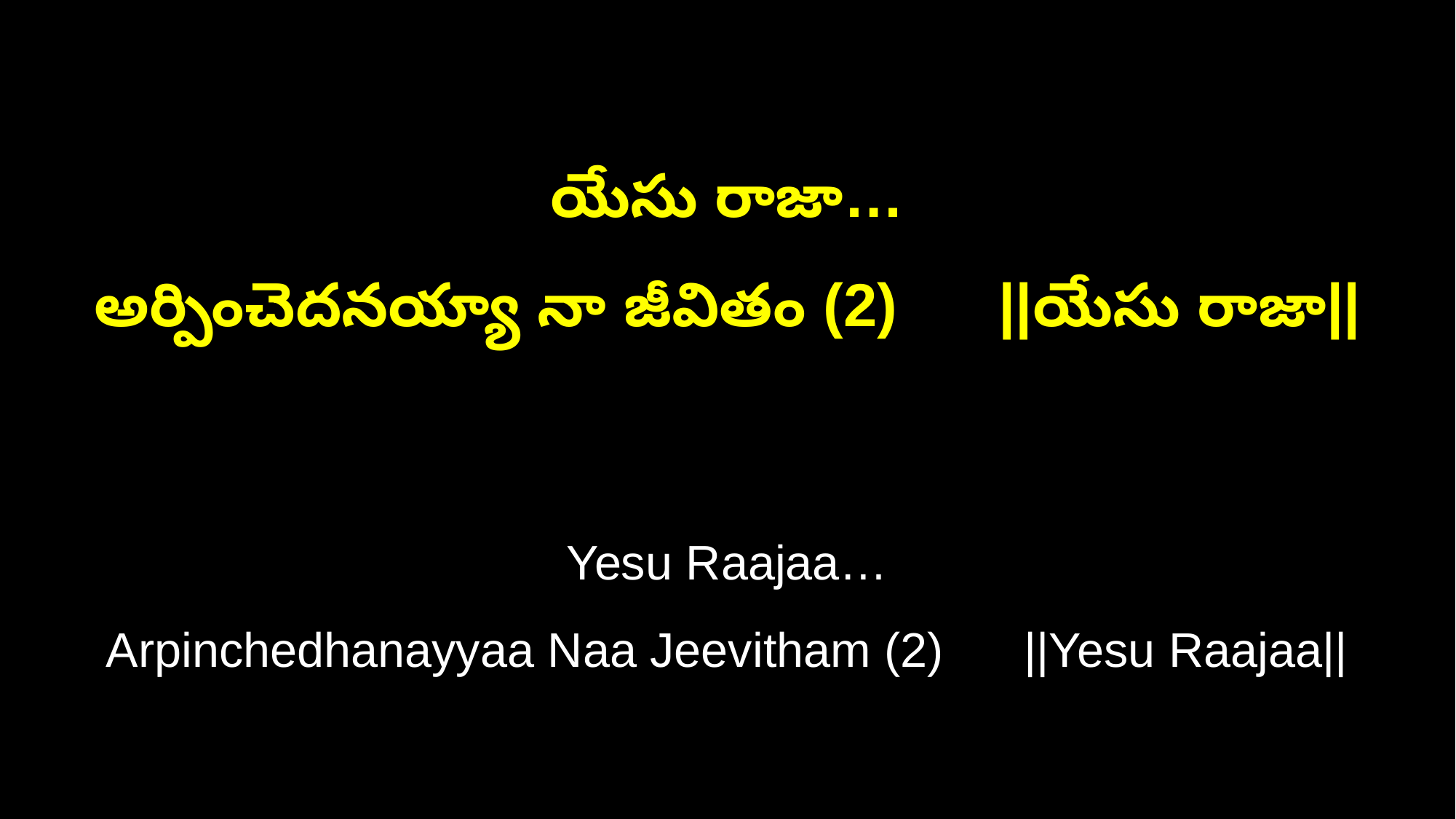

యేసు రాజా…
అర్పించెదనయ్యా నా జీవితం (2)      ||యేసు రాజా||
Yesu Raajaa…
Arpinchedhanayyaa Naa Jeevitham (2)      ||Yesu Raajaa||